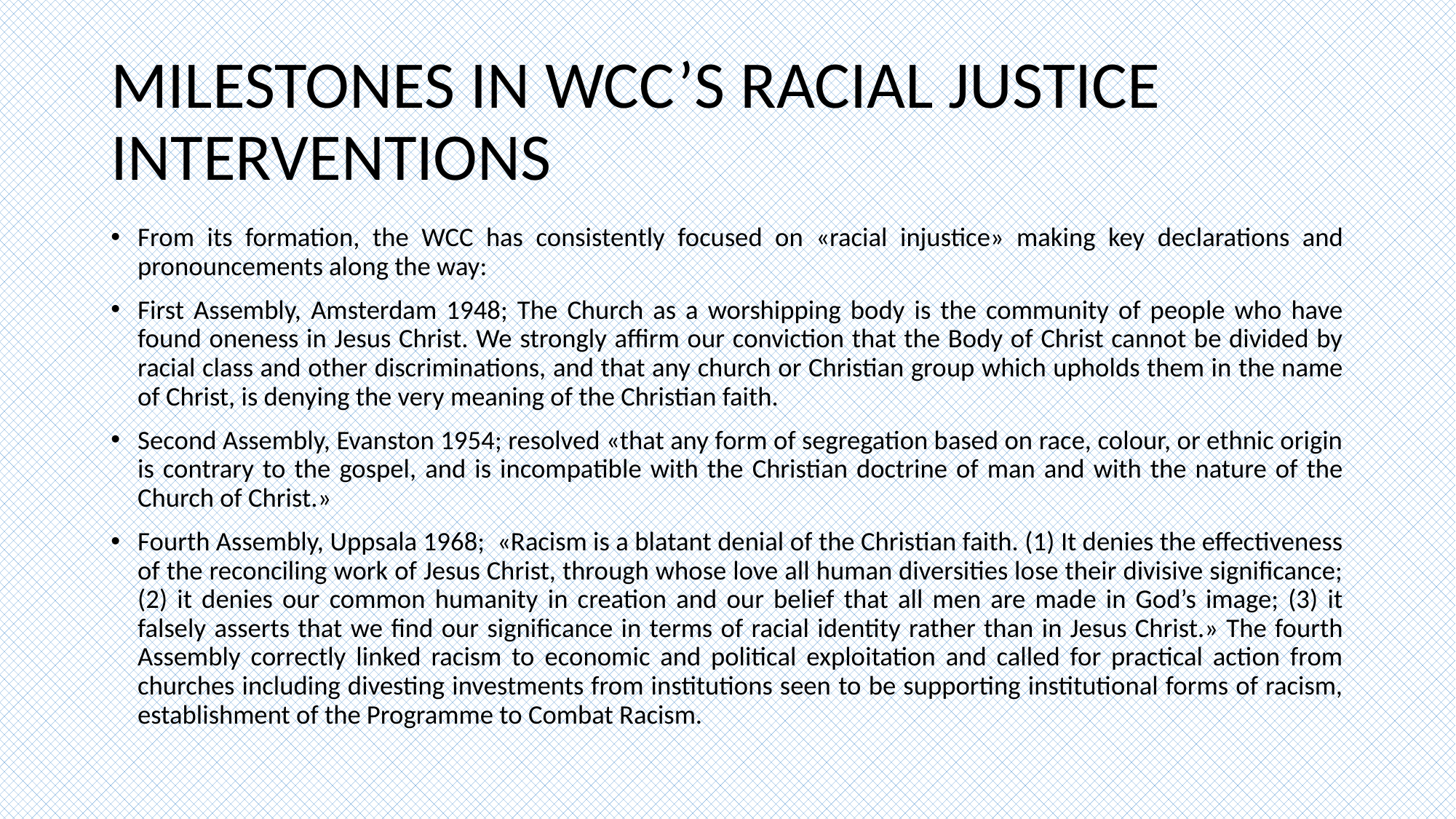

# MILESTONES IN WCC’S RACIAL JUSTICE INTERVENTIONS
From its formation, the WCC has consistently focused on «racial injustice» making key declarations and pronouncements along the way:
First Assembly, Amsterdam 1948; The Church as a worshipping body is the community of people who have found oneness in Jesus Christ. We strongly affirm our conviction that the Body of Christ cannot be divided by racial class and other discriminations, and that any church or Christian group which upholds them in the name of Christ, is denying the very meaning of the Christian faith.
Second Assembly, Evanston 1954; resolved «that any form of segregation based on race, colour, or ethnic origin is contrary to the gospel, and is incompatible with the Christian doctrine of man and with the nature of the Church of Christ.»
Fourth Assembly, Uppsala 1968;  «Racism is a blatant denial of the Christian faith. (1) It denies the effectiveness of the reconciling work of Jesus Christ, through whose love all human diversities lose their divisive significance; (2) it denies our common humanity in creation and our belief that all men are made in God’s image; (3) it falsely asserts that we find our significance in terms of racial identity rather than in Jesus Christ.» The fourth Assembly correctly linked racism to economic and political exploitation and called for practical action from churches including divesting investments from institutions seen to be supporting institutional forms of racism, establishment of the Programme to Combat Racism.